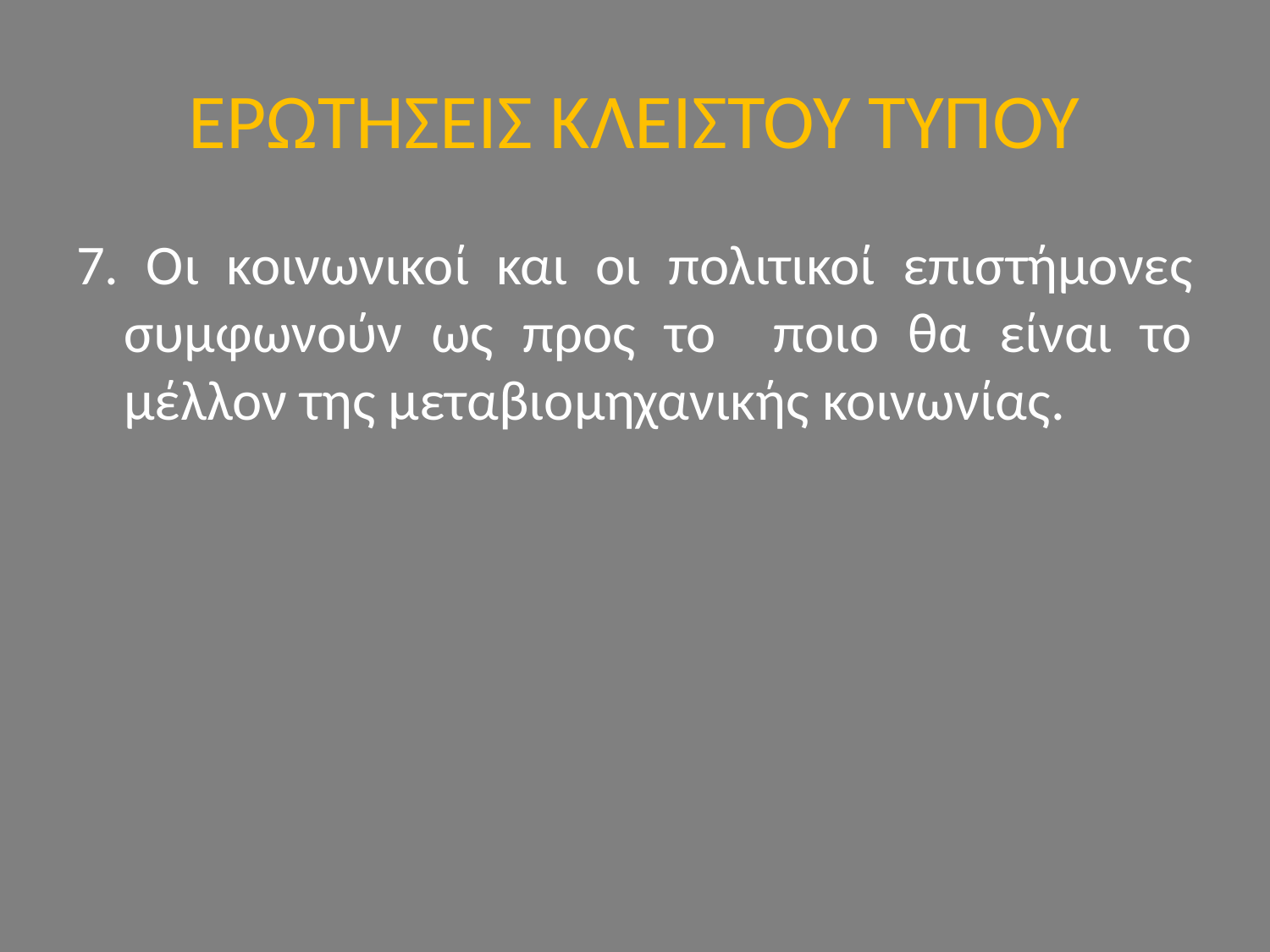

# ΕΡΩΤΗΣΕΙΣ ΚΛΕΙΣΤΟΥ ΤΥΠΟΥ
7. Οι κοινωνικοί και οι πολιτικοί επιστήμονες συμφωνούν ως προς το  ποιο θα είναι το μέλλον της μεταβιομηχανικής κοινωνίας.